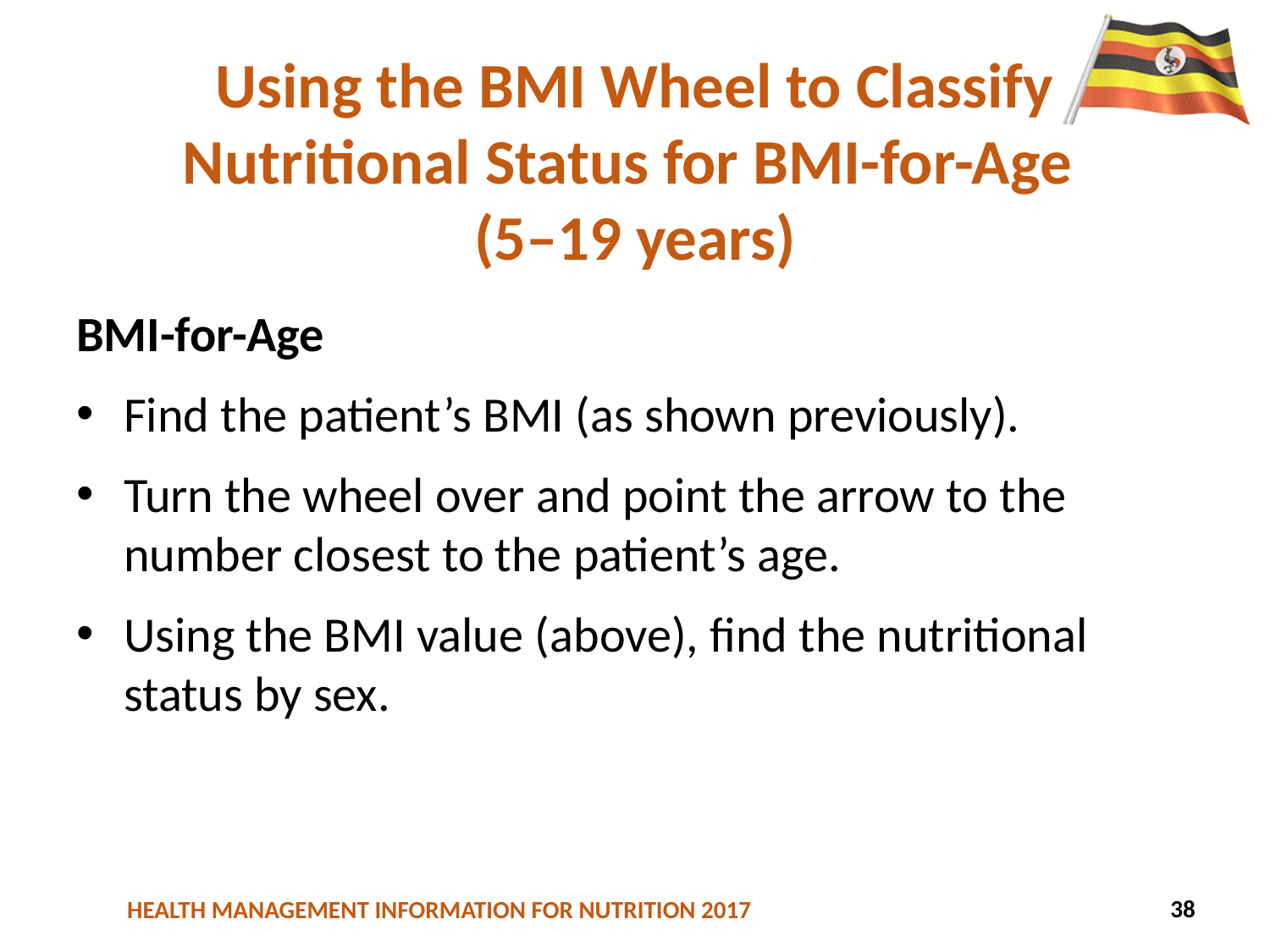

# Using the BMI Wheel to Classify Nutritional Status for BMI-for-Age (5–19 years)
BMI-for-Age
Find the patient’s BMI (as shown previously).
Turn the wheel over and point the arrow to the number closest to the patient’s age.
Using the BMI value (above), find the nutritional status by sex.

38
52